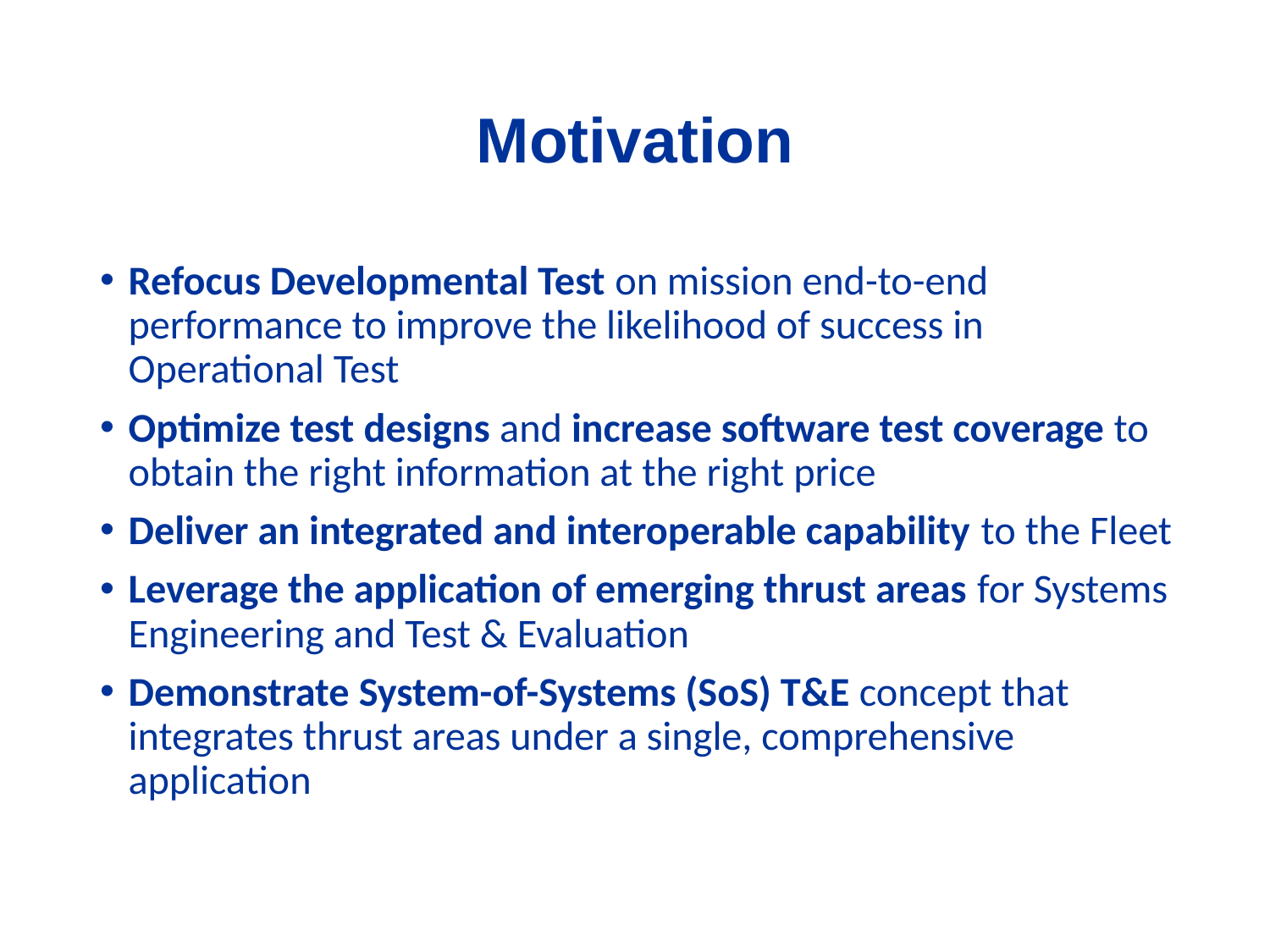

# Motivation
Refocus Developmental Test on mission end-to-end performance to improve the likelihood of success in Operational Test
Optimize test designs and increase software test coverage to obtain the right information at the right price
Deliver an integrated and interoperable capability to the Fleet
Leverage the application of emerging thrust areas for Systems Engineering and Test & Evaluation
Demonstrate System-of-Systems (SoS) T&E concept that integrates thrust areas under a single, comprehensive application